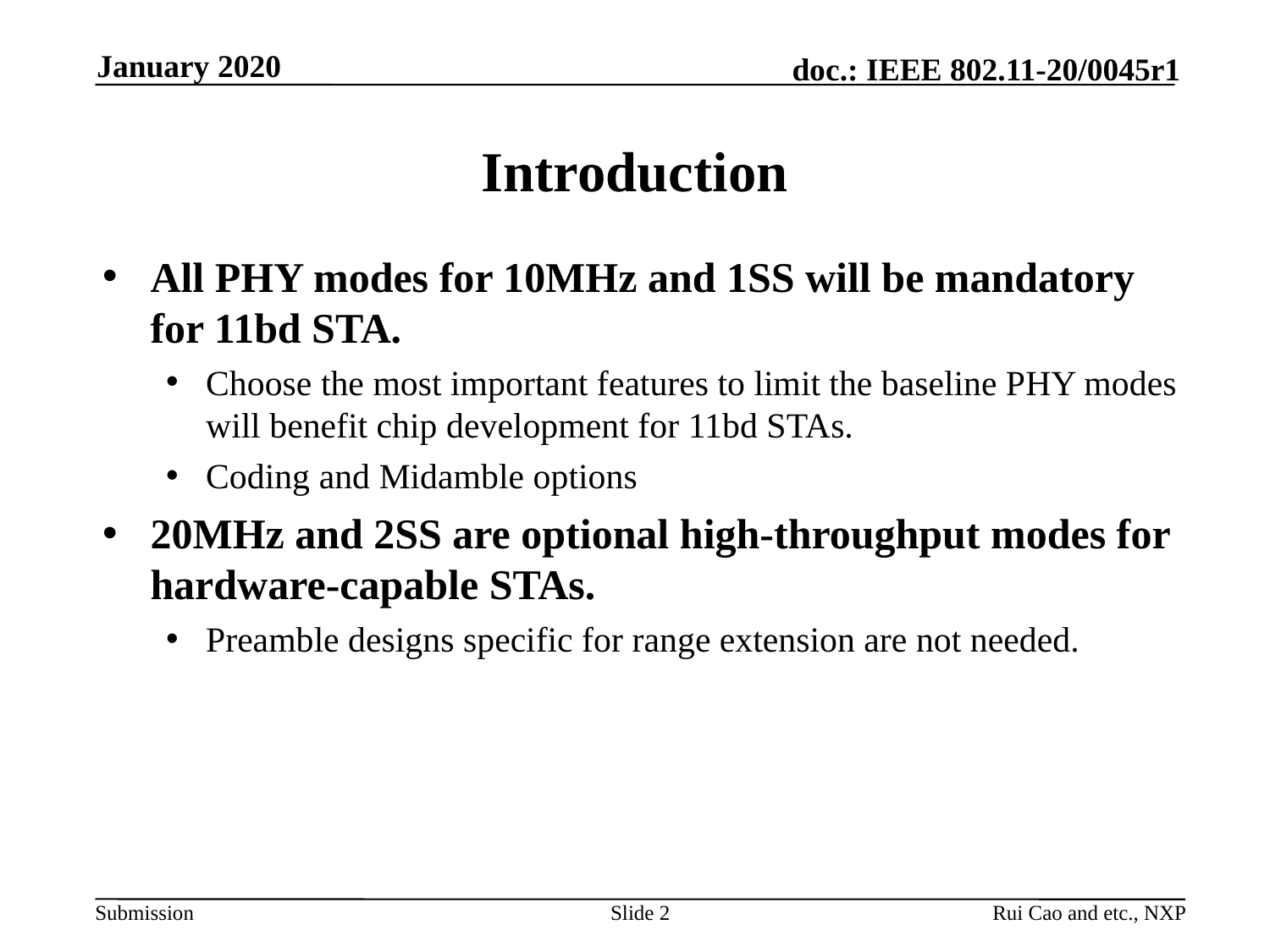

January 2020
# Introduction
All PHY modes for 10MHz and 1SS will be mandatory for 11bd STA.
Choose the most important features to limit the baseline PHY modes will benefit chip development for 11bd STAs.
Coding and Midamble options
20MHz and 2SS are optional high-throughput modes for hardware-capable STAs.
Preamble designs specific for range extension are not needed.

Slide 2
Rui Cao and etc., NXP